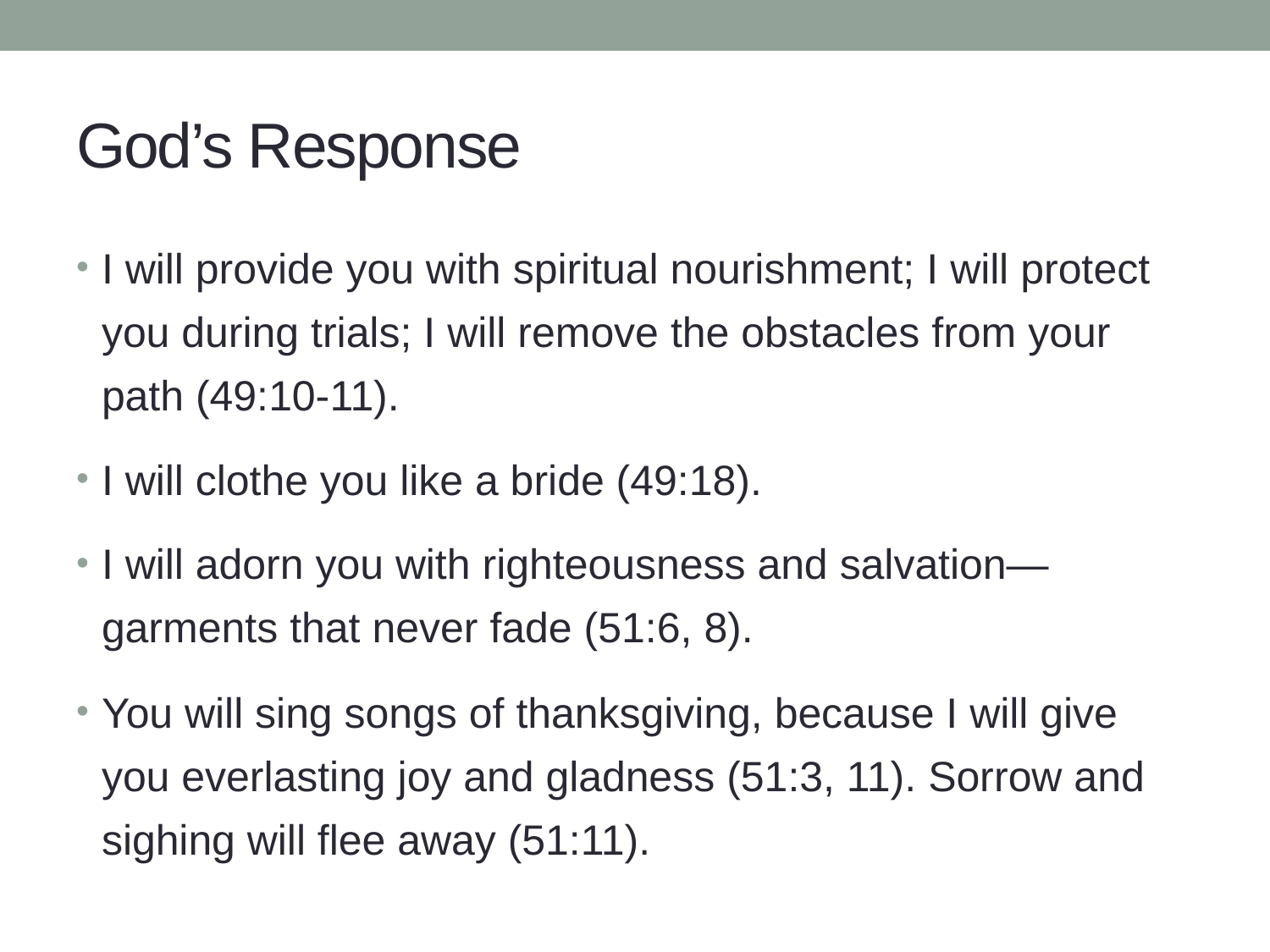

# God’s Response
I will provide you with spiritual nourishment; I will protect you during trials; I will remove the obstacles from your path (49:10-11).
I will clothe you like a bride (49:18).
I will adorn you with righteousness and salvation—garments that never fade (51:6, 8).
You will sing songs of thanksgiving, because I will give you everlasting joy and gladness (51:3, 11). Sorrow and sighing will flee away (51:11).